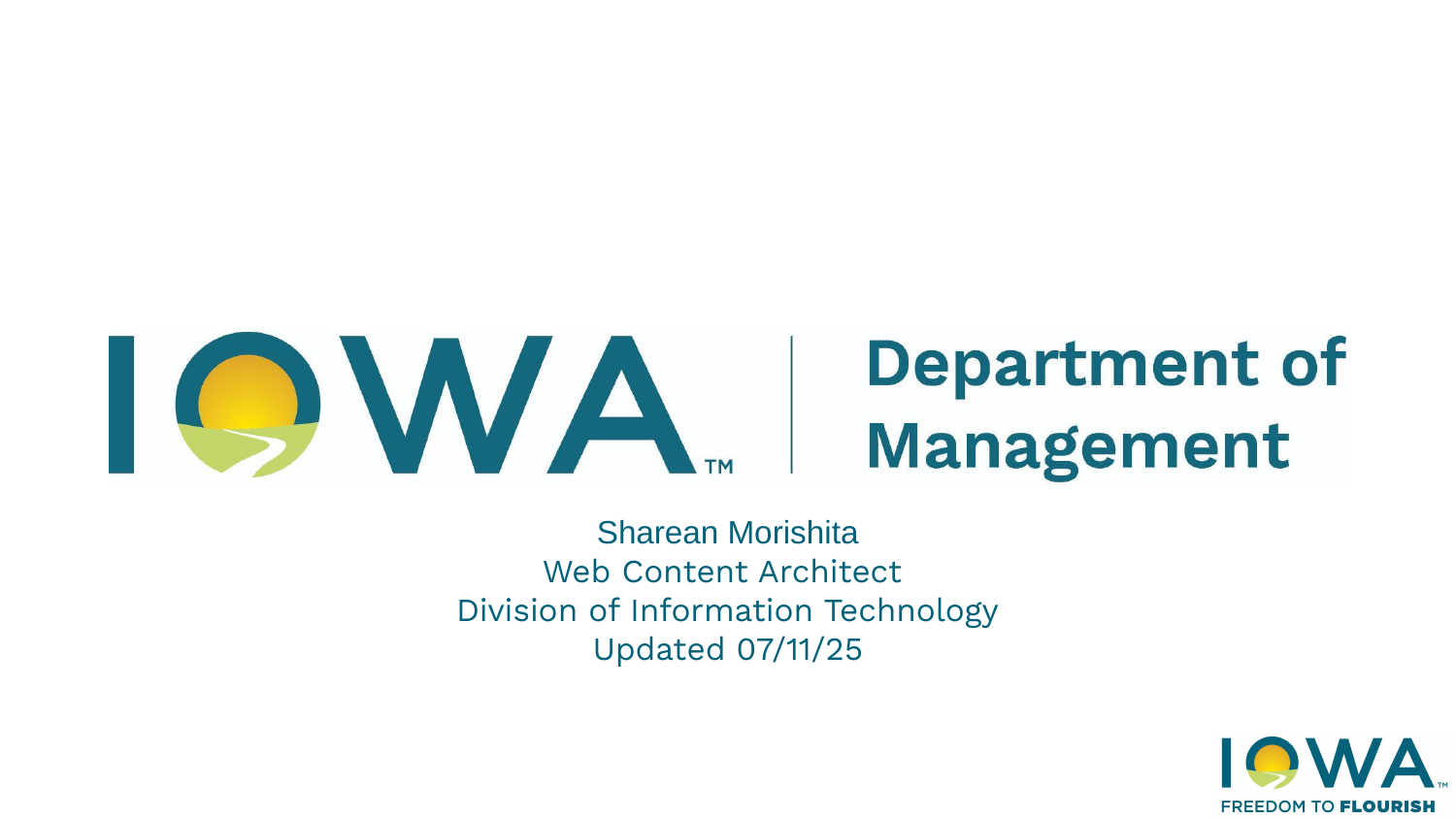

Sharean Morishita
Web Content Architect
Division of Information Technology
Updated 07/11/25